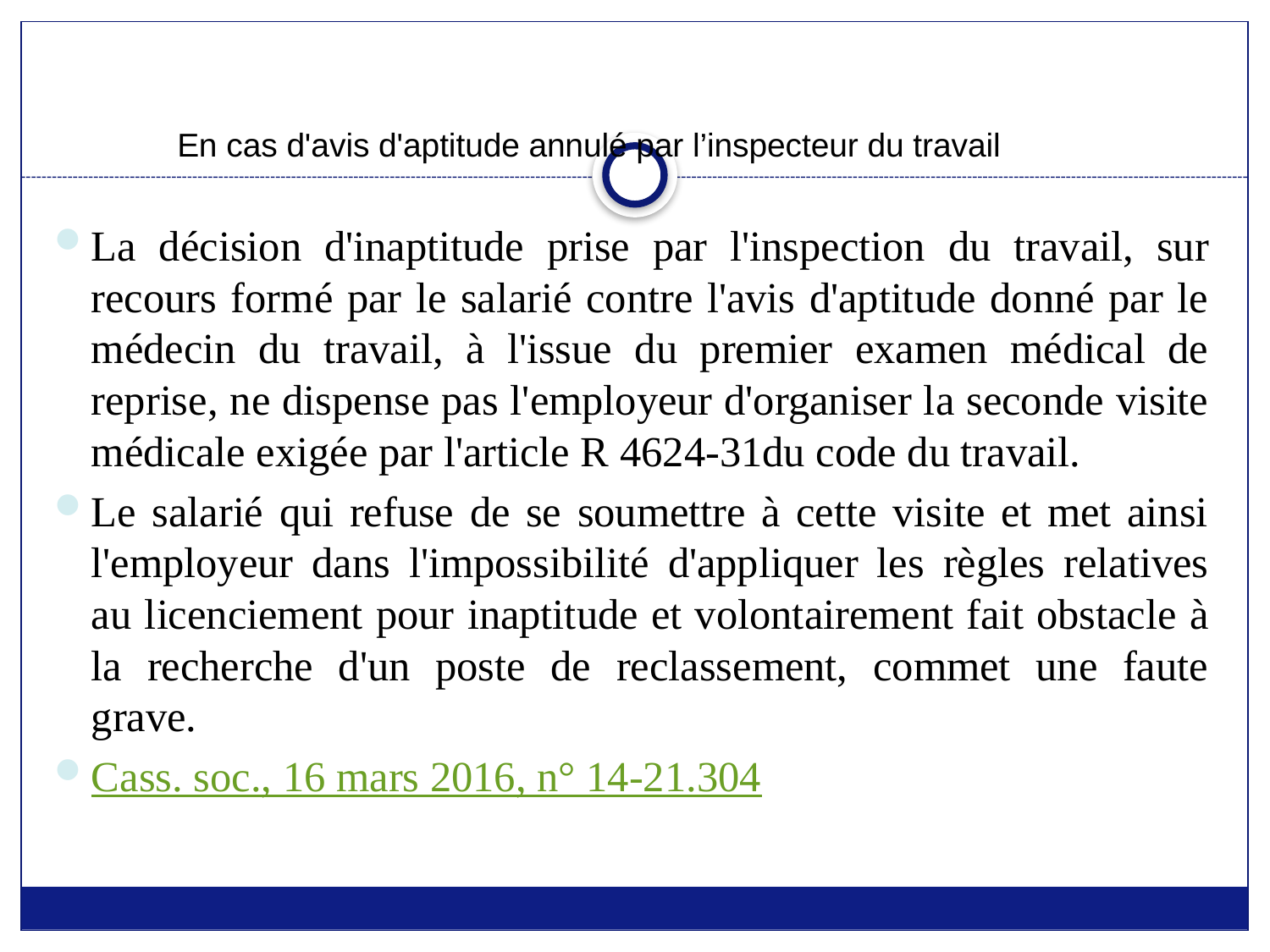

# En cas d'avis d'aptitude annulé par l’inspecteur du travail
La décision d'inaptitude prise par l'inspection du travail, sur recours formé par le salarié contre l'avis d'aptitude donné par le médecin du travail, à l'issue du premier examen médical de reprise, ne dispense pas l'employeur d'organiser la seconde visite médicale exigée par l'article R 4624-31du code du travail.
Le salarié qui refuse de se soumettre à cette visite et met ainsi l'employeur dans l'impossibilité d'appliquer les règles relatives au licenciement pour inaptitude et volontairement fait obstacle à la recherche d'un poste de reclassement, commet une faute grave.
Cass. soc., 16 mars 2016, n° 14-21.304